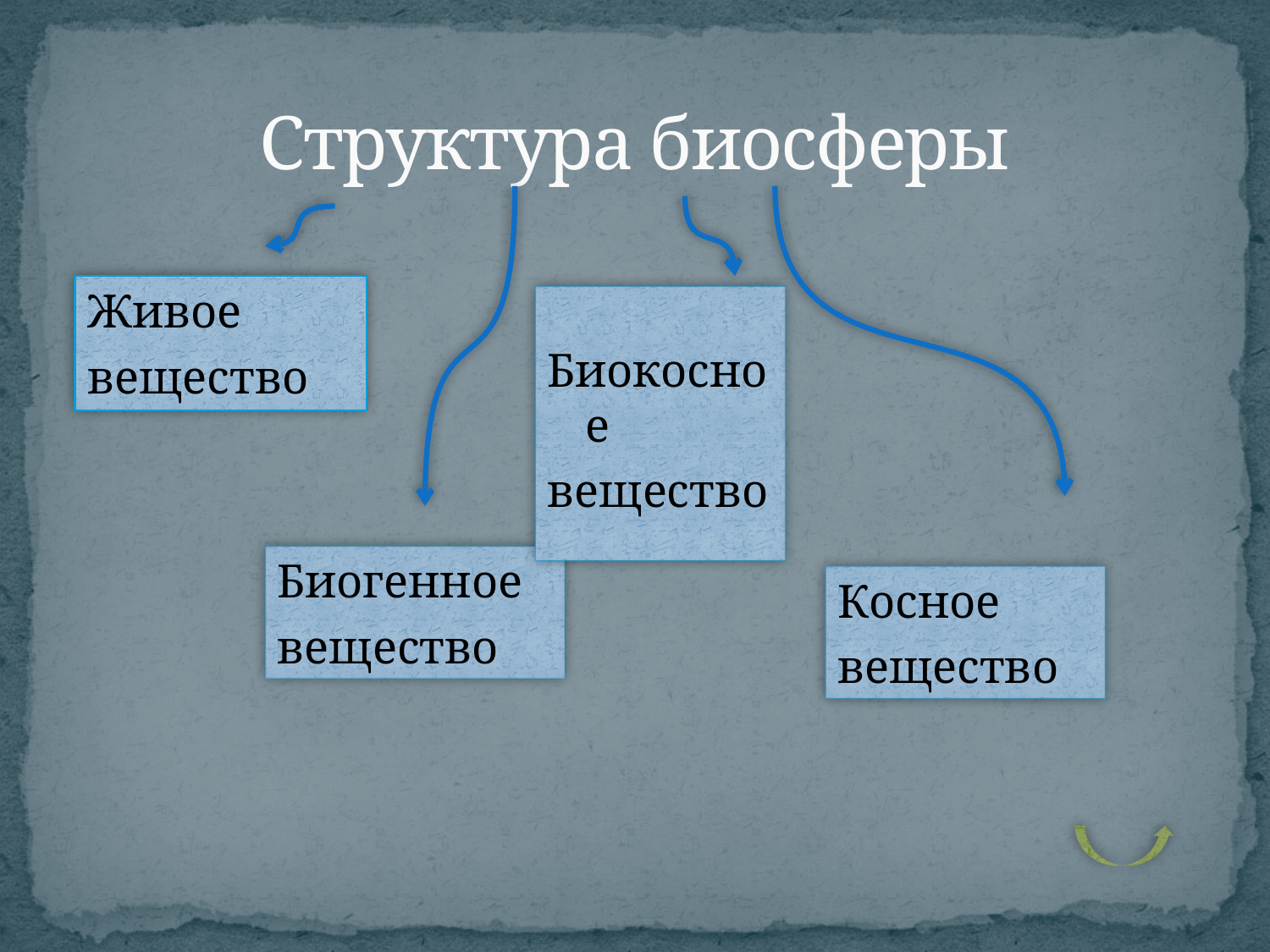

# Структура биосферы
Живое
вещество

Биокосное
вещество

Биогенное
вещество
Косное
вещество